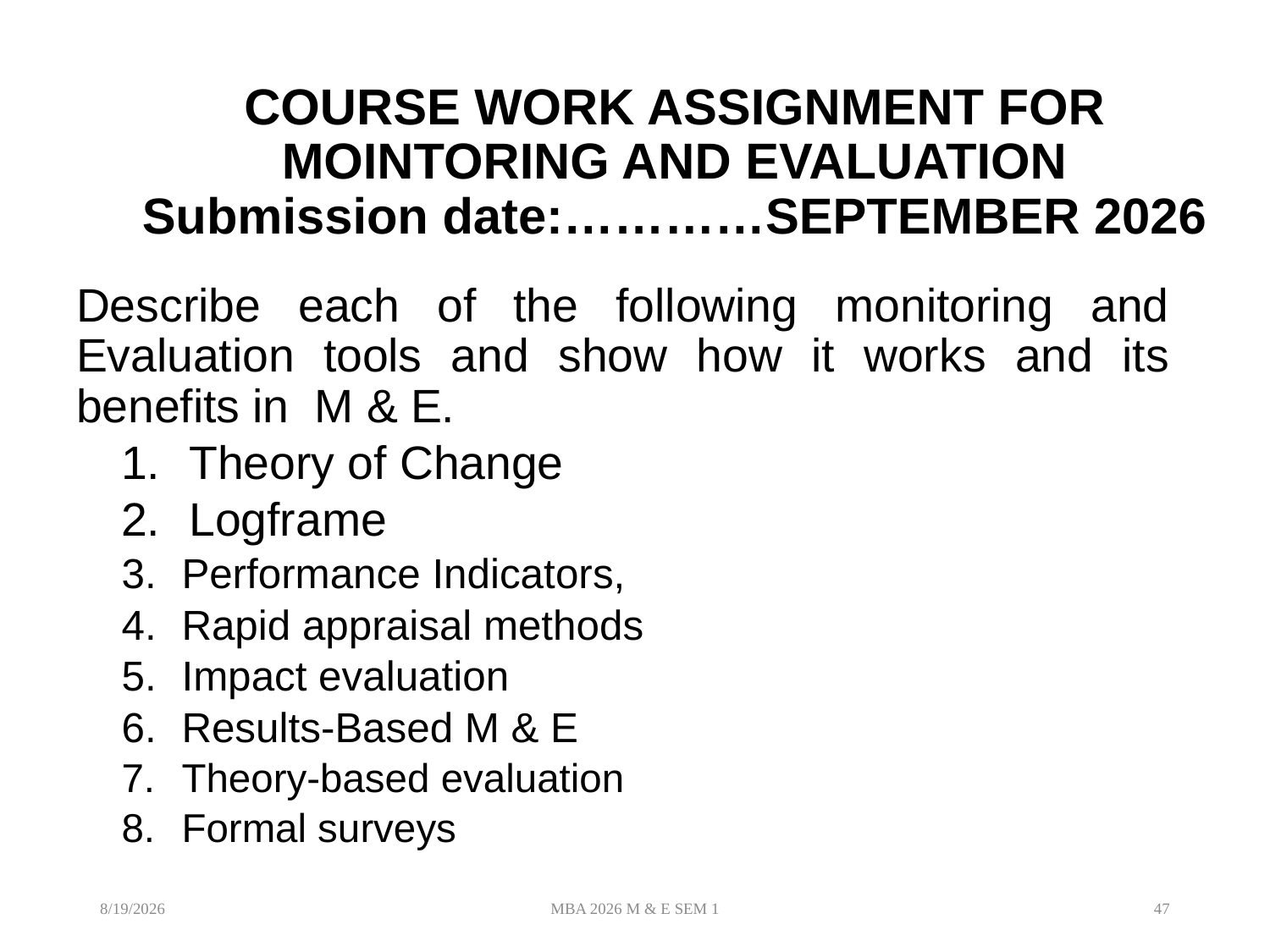

# COURSE WORK ASSIGNMENT FOR MOINTORING AND EVALUATION Submission date:…………SEPTEMBER 2026
Describe each of the following monitoring and Evaluation tools and show how it works and its benefits in  M & E.
Theory of Change
Logframe
Performance Indicators,
Rapid appraisal methods
Impact evaluation
Results-Based M & E
Theory-based evaluation
Formal surveys

8/19/2026
MBA 2026 M & E SEM 1
47